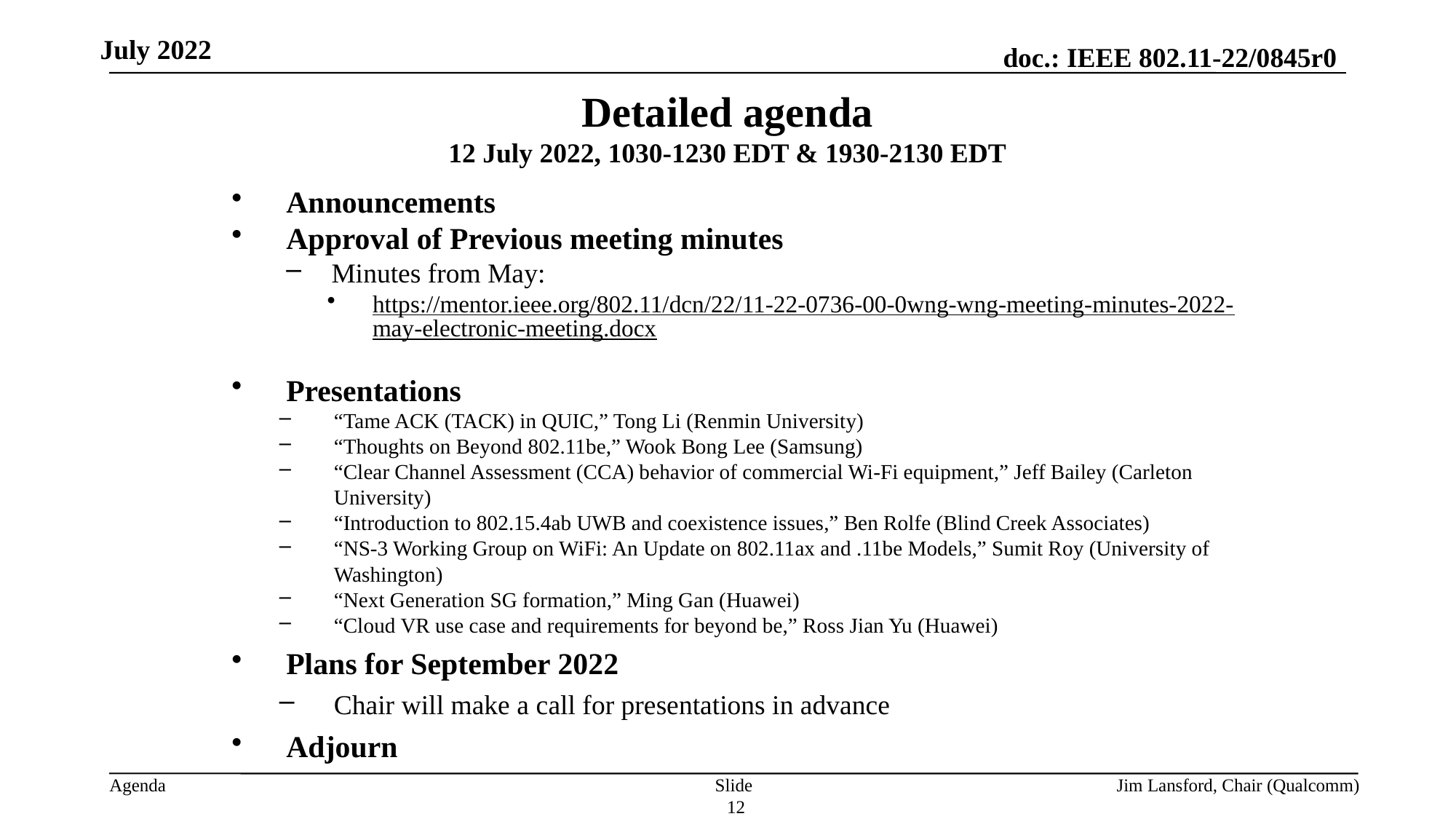

July 2022
Detailed agenda
12 July 2022, 1030-1230 EDT & 1930-2130 EDT
Announcements
Approval of Previous meeting minutes
Minutes from May:
https://mentor.ieee.org/802.11/dcn/22/11-22-0736-00-0wng-wng-meeting-minutes-2022-may-electronic-meeting.docx
Presentations
“Tame ACK (TACK) in QUIC,” Tong Li (Renmin University)
“Thoughts on Beyond 802.11be,” Wook Bong Lee (Samsung)
“Clear Channel Assessment (CCA) behavior of commercial Wi-Fi equipment,” Jeff Bailey (Carleton University)
“Introduction to 802.15.4ab UWB and coexistence issues,” Ben Rolfe (Blind Creek Associates)
“NS-3 Working Group on WiFi: An Update on 802.11ax and .11be Models,” Sumit Roy (University of Washington)
“Next Generation SG formation,” Ming Gan (Huawei)
“Cloud VR use case and requirements for beyond be,” Ross Jian Yu (Huawei)
Plans for September 2022
Chair will make a call for presentations in advance
Adjourn
Slide 12
Jim Lansford, Chair (Qualcomm)